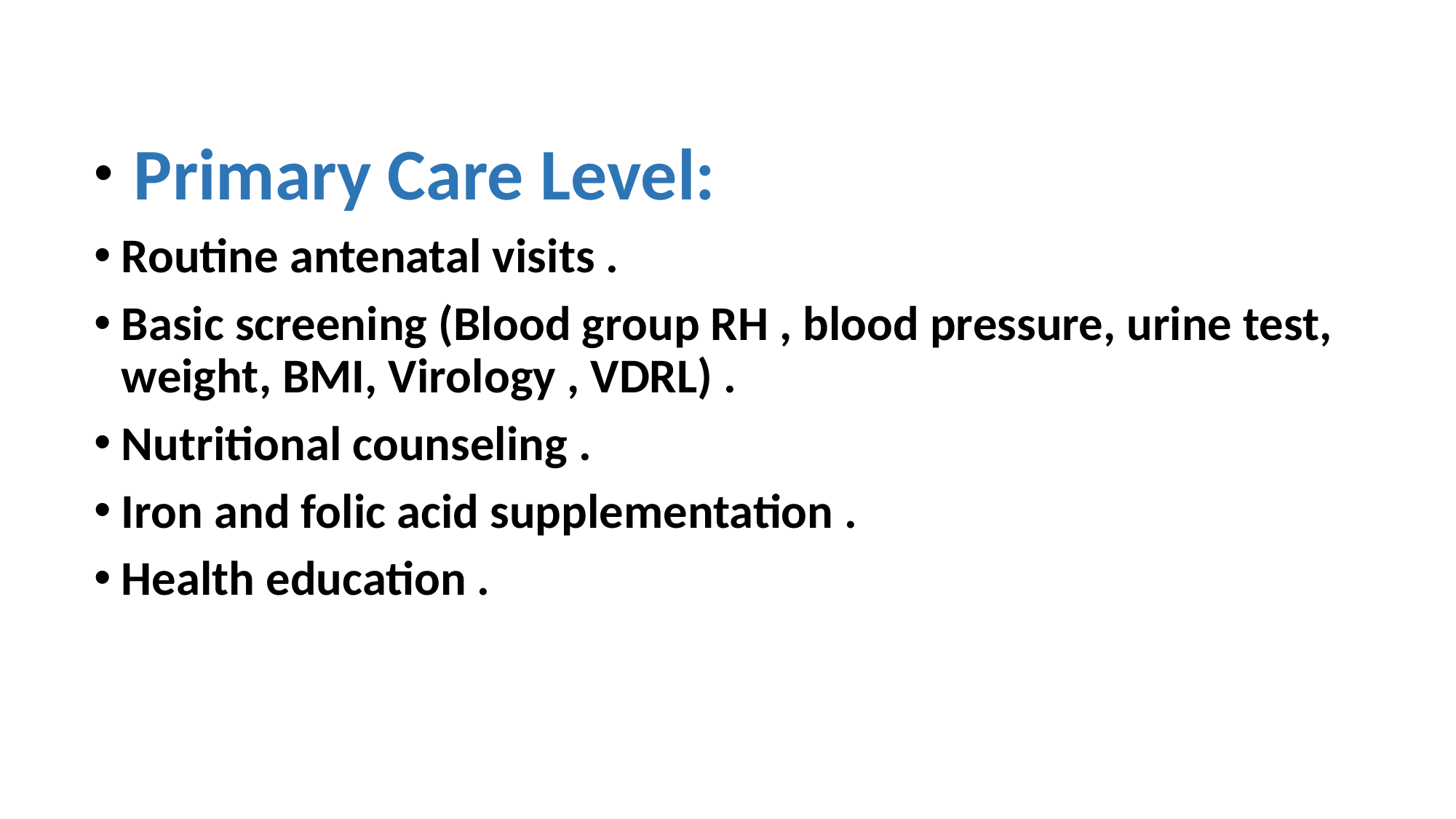

#
 Primary Care Level:
Routine antenatal visits .
Basic screening (Blood group RH , blood pressure, urine test, weight, BMI, Virology , VDRL) .
Nutritional counseling .
Iron and folic acid supplementation .
Health education .